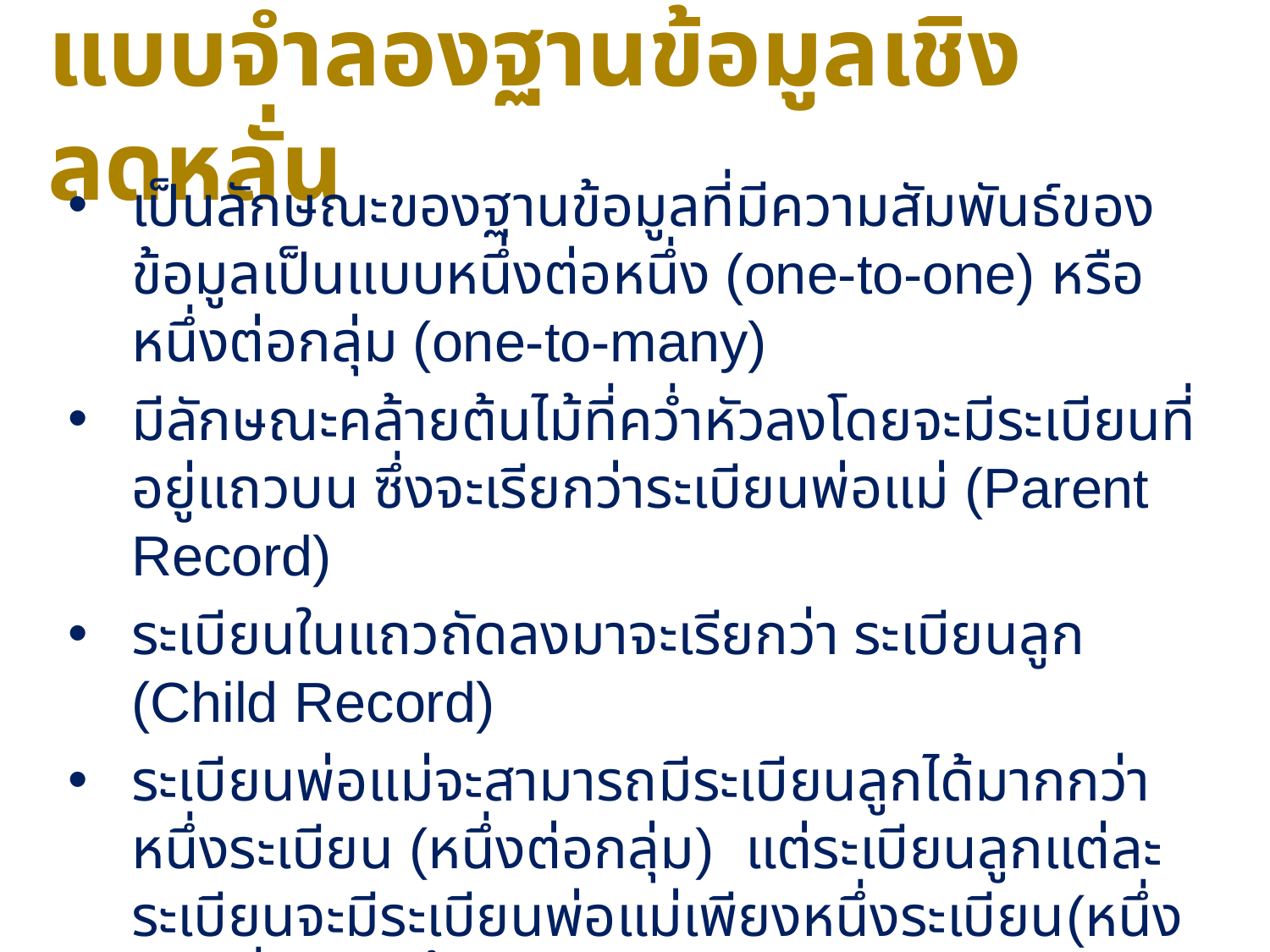

# แบบจำลองฐานข้อมูลเชิงลดหลั่น
เป็นลักษณะของฐานข้อมูลที่มีความสัมพันธ์ของข้อมูลเป็นแบบหนึ่งต่อหนึ่ง (one-to-one) หรือหนึ่งต่อกลุ่ม (one-to-many)
มีลักษณะคล้ายต้นไม้ที่ควํ่าหัวลงโดยจะมีระเบียนที่อยู่แถวบน ซึ่งจะเรียกว่าระเบียนพ่อแม่ (Parent Record)
ระเบียนในแถวถัดลงมาจะเรียกว่า ระเบียนลูก (Child Record)
ระเบียนพ่อแม่จะสามารถมีระเบียนลูกได้มากกว่าหนึ่งระเบียน (หนึ่งต่อกลุ่ม)  แต่ระเบียนลูกแต่ละระเบียนจะมีระเบียนพ่อแม่เพียงหนึ่งระเบียน(หนึ่งต่อหนึ่ง) เท่านั้น